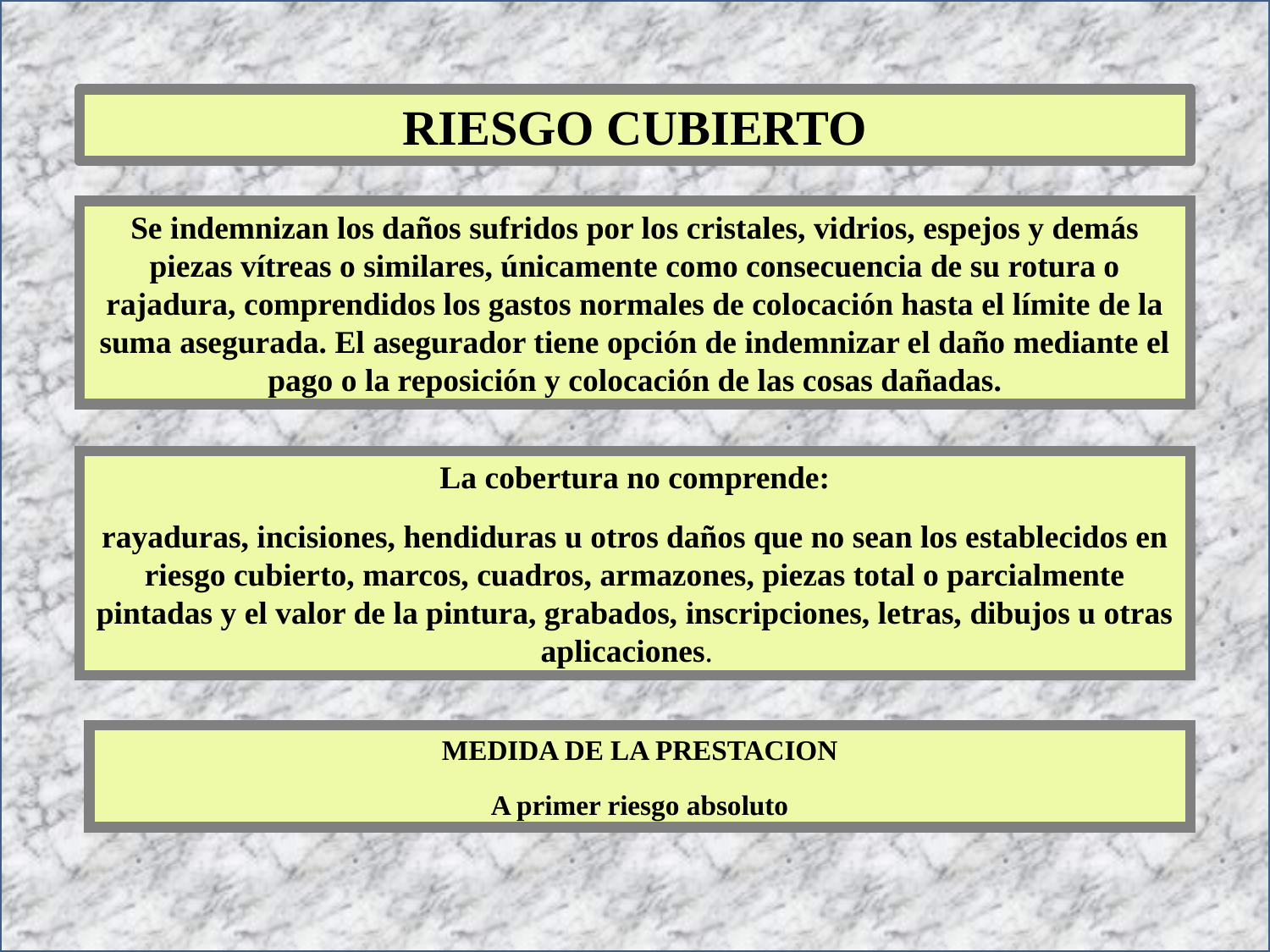

RIESGO CUBIERTO
Se indemnizan los daños sufridos por los cristales, vidrios, espejos y demás piezas vítreas o similares, únicamente como consecuencia de su rotura o rajadura, comprendidos los gastos normales de colocación hasta el límite de la suma asegurada. El asegurador tiene opción de indemnizar el daño mediante el pago o la reposición y colocación de las cosas dañadas.
La cobertura no comprende:
rayaduras, incisiones, hendiduras u otros daños que no sean los establecidos en riesgo cubierto, marcos, cuadros, armazones, piezas total o parcialmente pintadas y el valor de la pintura, grabados, inscripciones, letras, dibujos u otras aplicaciones.
MEDIDA DE LA PRESTACION
A primer riesgo absoluto